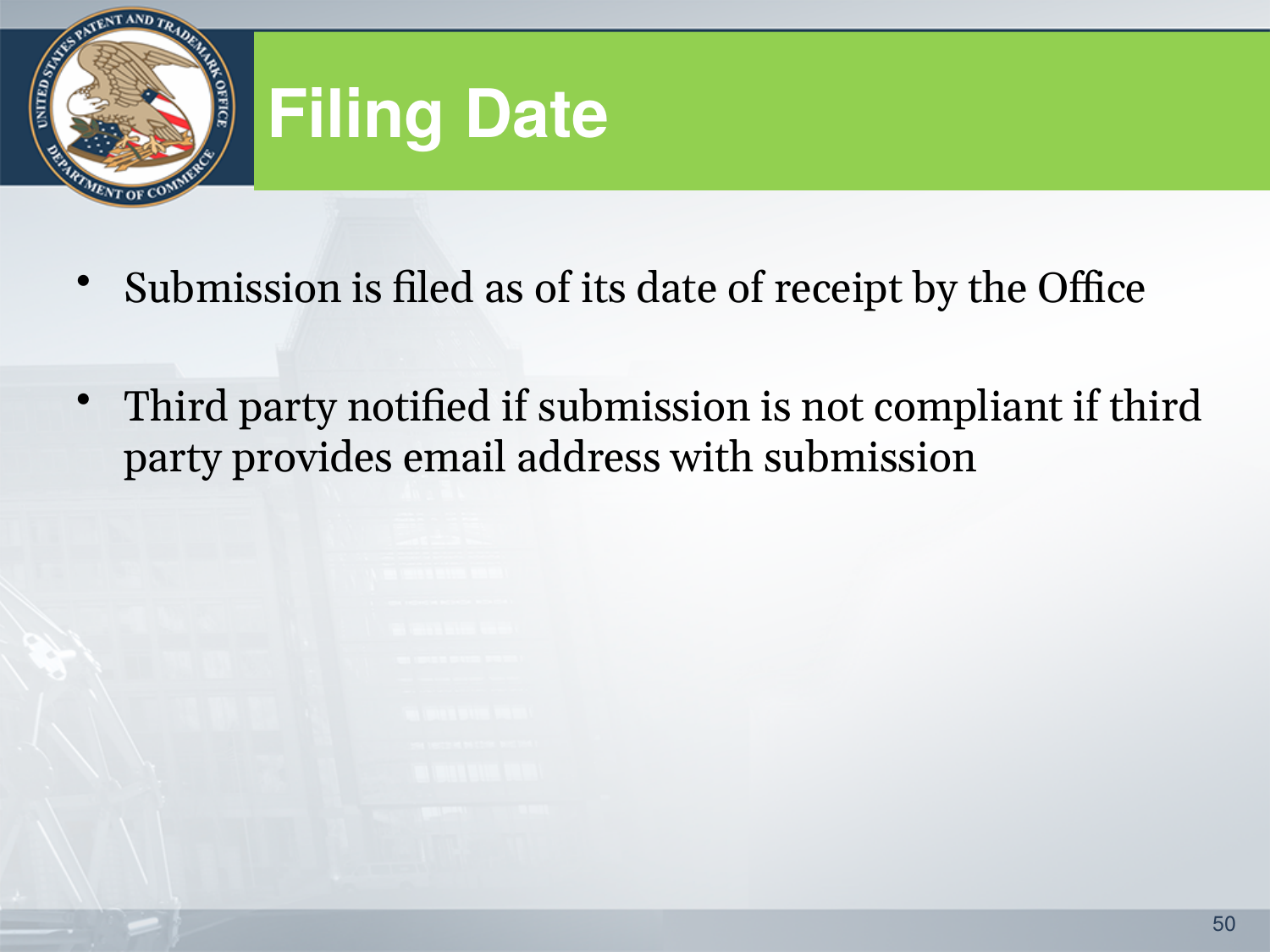

# Filing Date
Submission is filed as of its date of receipt by the Office

Third party notified if submission is not compliant if third party provides email address with submission
50